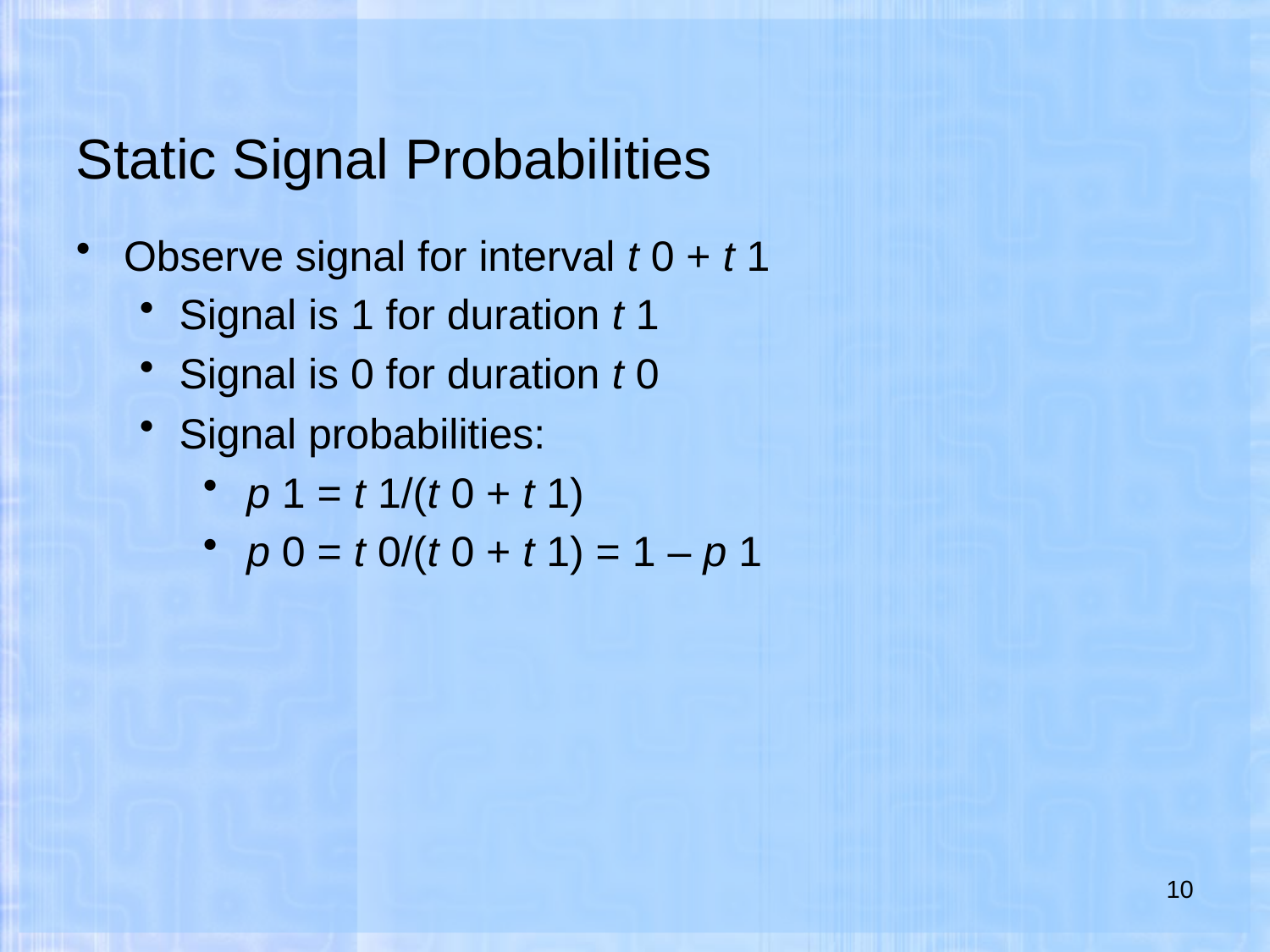

# Static Signal Probabilities
Observe signal for interval t 0 + t 1
Signal is 1 for duration t 1
Signal is 0 for duration t 0
Signal probabilities:
 p 1 = t 1/(t 0 + t 1)
 p 0 = t 0/(t 0 + t 1) = 1 – p 1
10